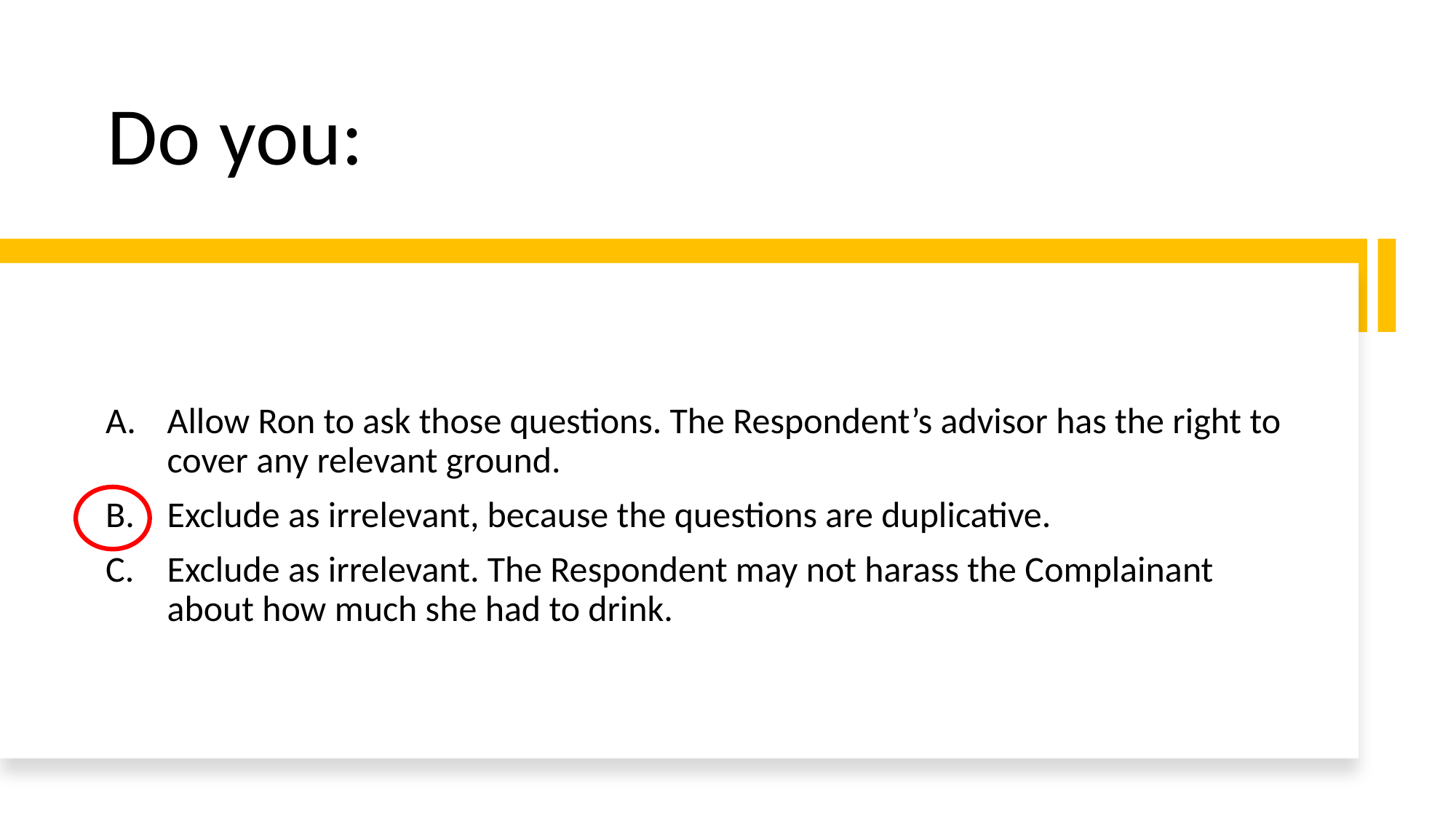

# Do you:

Allow Ron to ask those questions. The Respondent’s advisor has the right to cover any relevant ground.
Exclude as irrelevant, because the questions are duplicative.
Exclude as irrelevant. The Respondent may not harass the Complainant about how much she had to drink.